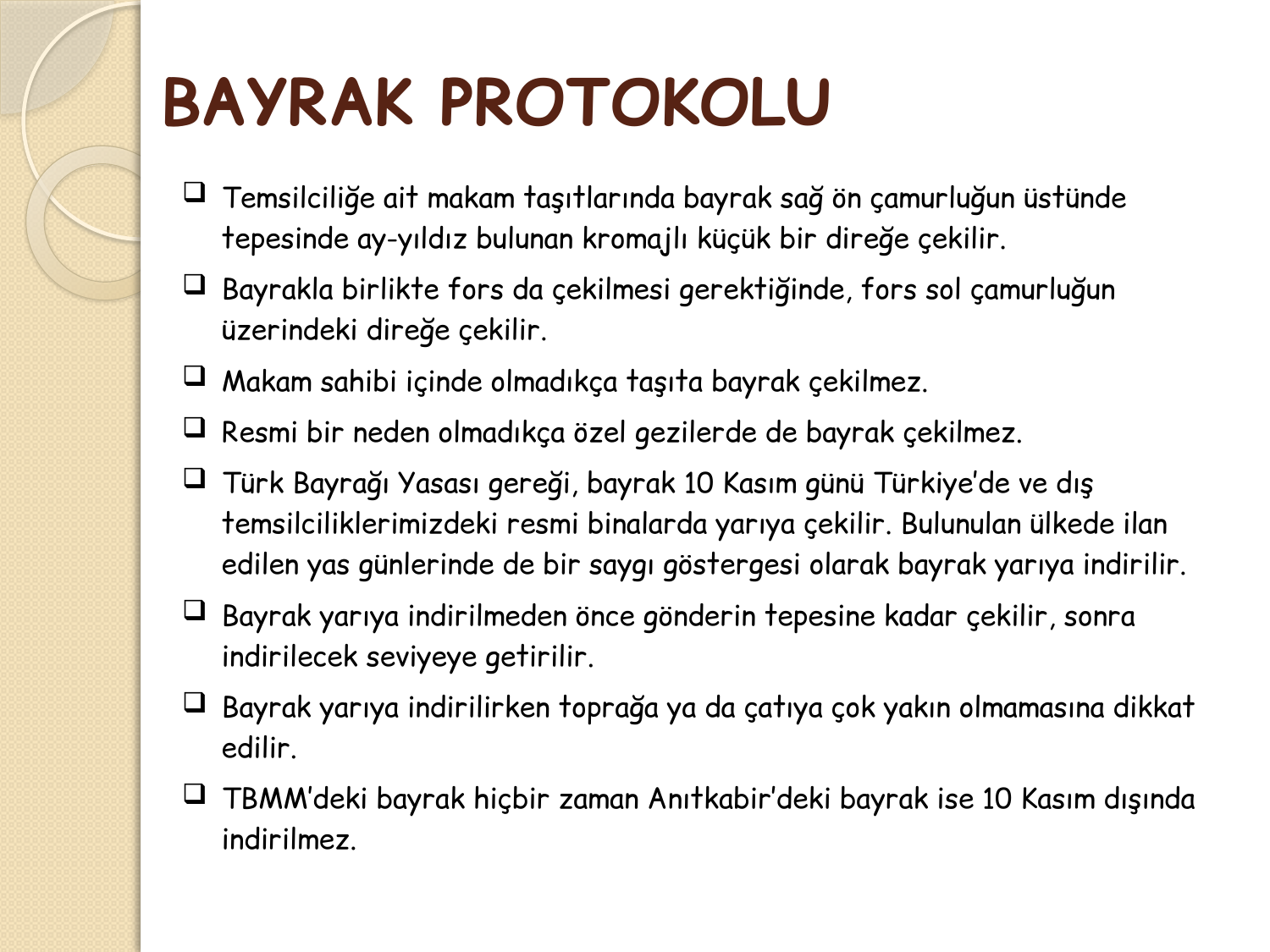

# BAYRAK PROTOKOLU
Temsilciliğe ait makam taşıtlarında bayrak sağ ön çamurluğun üstünde tepesinde ay-yıldız bulunan kromajlı küçük bir direğe çekilir.
Bayrakla birlikte fors da çekilmesi gerektiğinde, fors sol çamurluğun üzerindeki direğe çekilir.
Makam sahibi içinde olmadıkça taşıta bayrak çekilmez.
Resmi bir neden olmadıkça özel gezilerde de bayrak çekilmez.
Türk Bayrağı Yasası gereği, bayrak 10 Kasım günü Türkiye’de ve dış temsilciliklerimizdeki resmi binalarda yarıya çekilir. Bulunulan ülkede ilan edilen yas günlerinde de bir saygı göstergesi olarak bayrak yarıya indirilir.
Bayrak yarıya indirilmeden önce gönderin tepesine kadar çekilir, sonra indirilecek seviyeye getirilir.
Bayrak yarıya indirilirken toprağa ya da çatıya çok yakın olmamasına dikkat edilir.
TBMM’deki bayrak hiçbir zaman Anıtkabir’deki bayrak ise 10 Kasım dışında indirilmez.